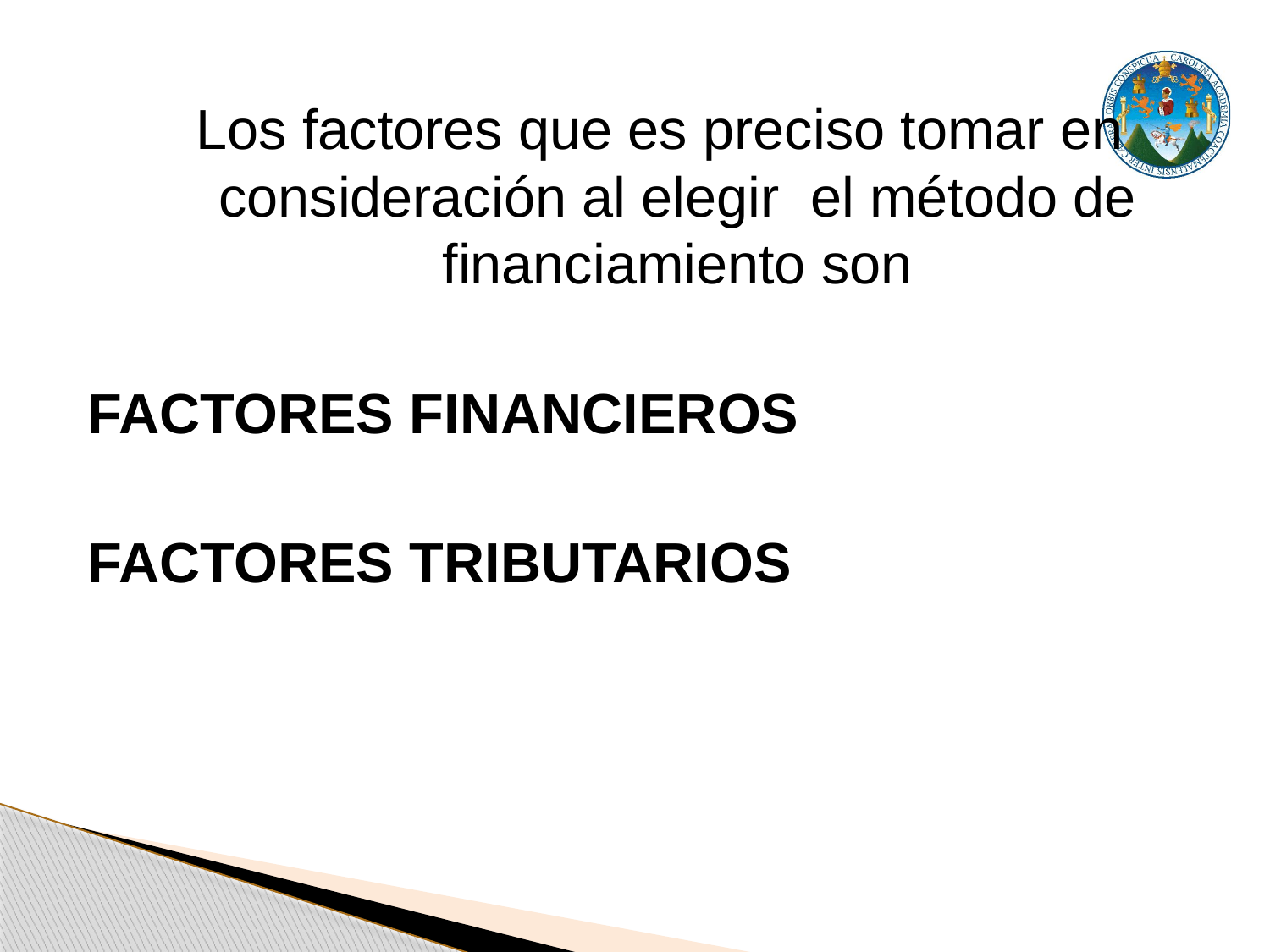

Los factores que es preciso tomar en consideración al elegir  el método de financiamiento son

FACTORES FINANCIEROS

FACTORES TRIBUTARIOS